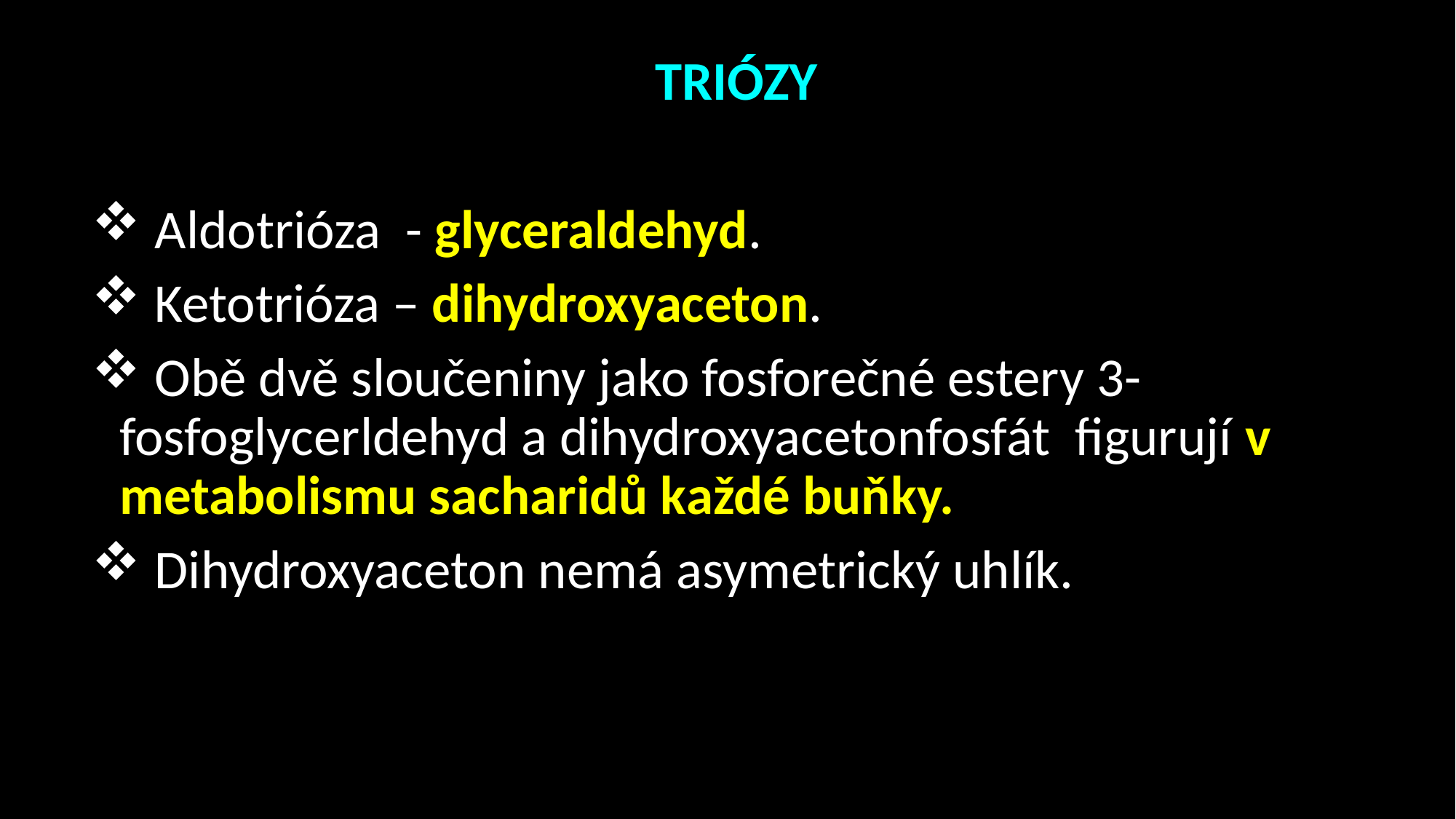

TRIÓZY

 Aldotrióza  - glyceraldehyd.
 Ketotrióza – dihydroxyaceton.
 Obě dvě sloučeniny jako fosforečné estery 3-fosfoglycerldehyd a dihydroxyacetonfosfát  figurují v metabolismu sacharidů každé buňky.
 Dihydroxyaceton nemá asymetrický uhlík.